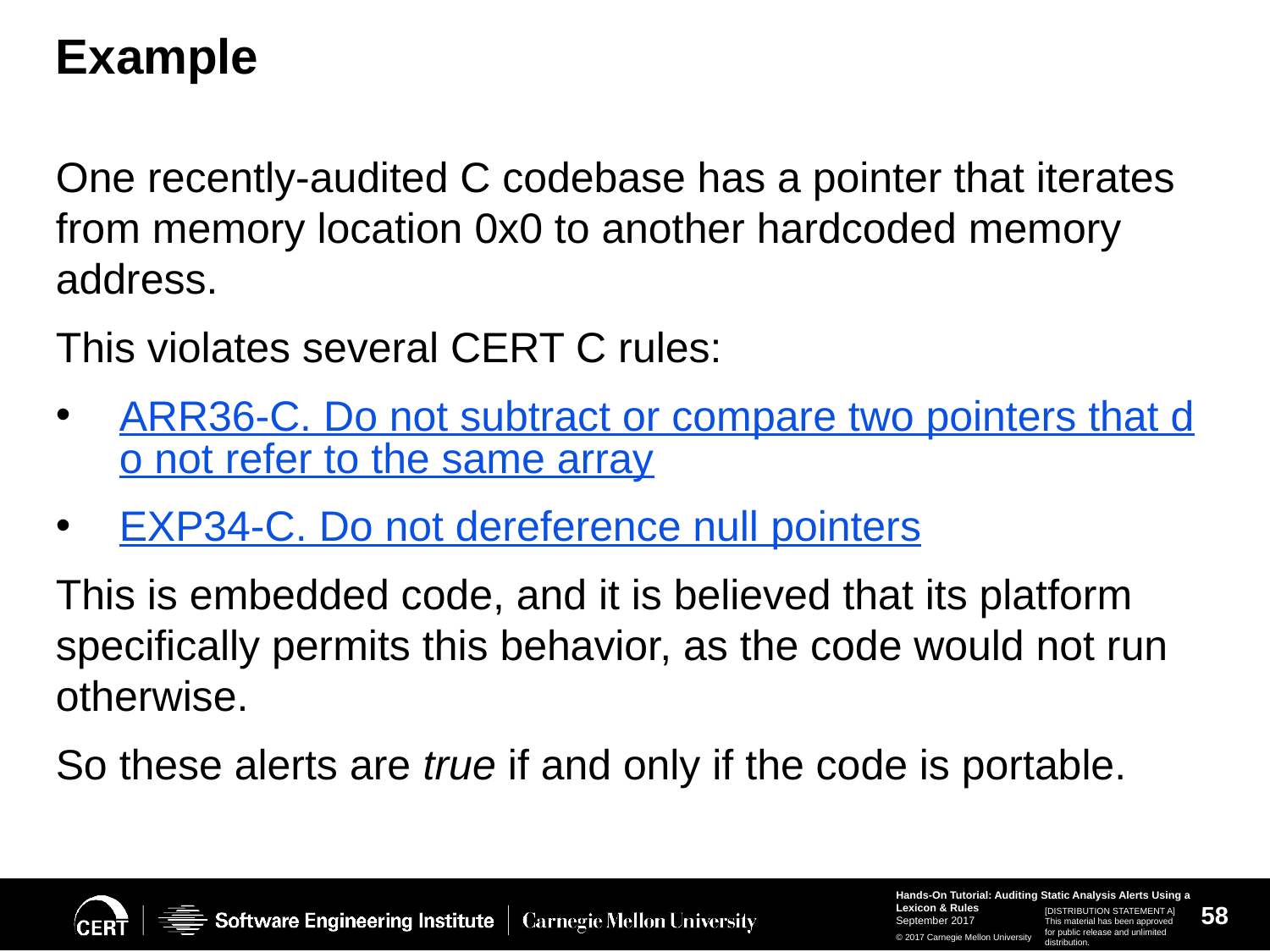

# Example
One recently-audited C codebase has a pointer that iterates from memory location 0x0 to another hardcoded memory address.
This violates several CERT C rules:
ARR36-C. Do not subtract or compare two pointers that do not refer to the same array
EXP34-C. Do not dereference null pointers
This is embedded code, and it is believed that its platform specifically permits this behavior, as the code would not run otherwise.
So these alerts are true if and only if the code is portable.